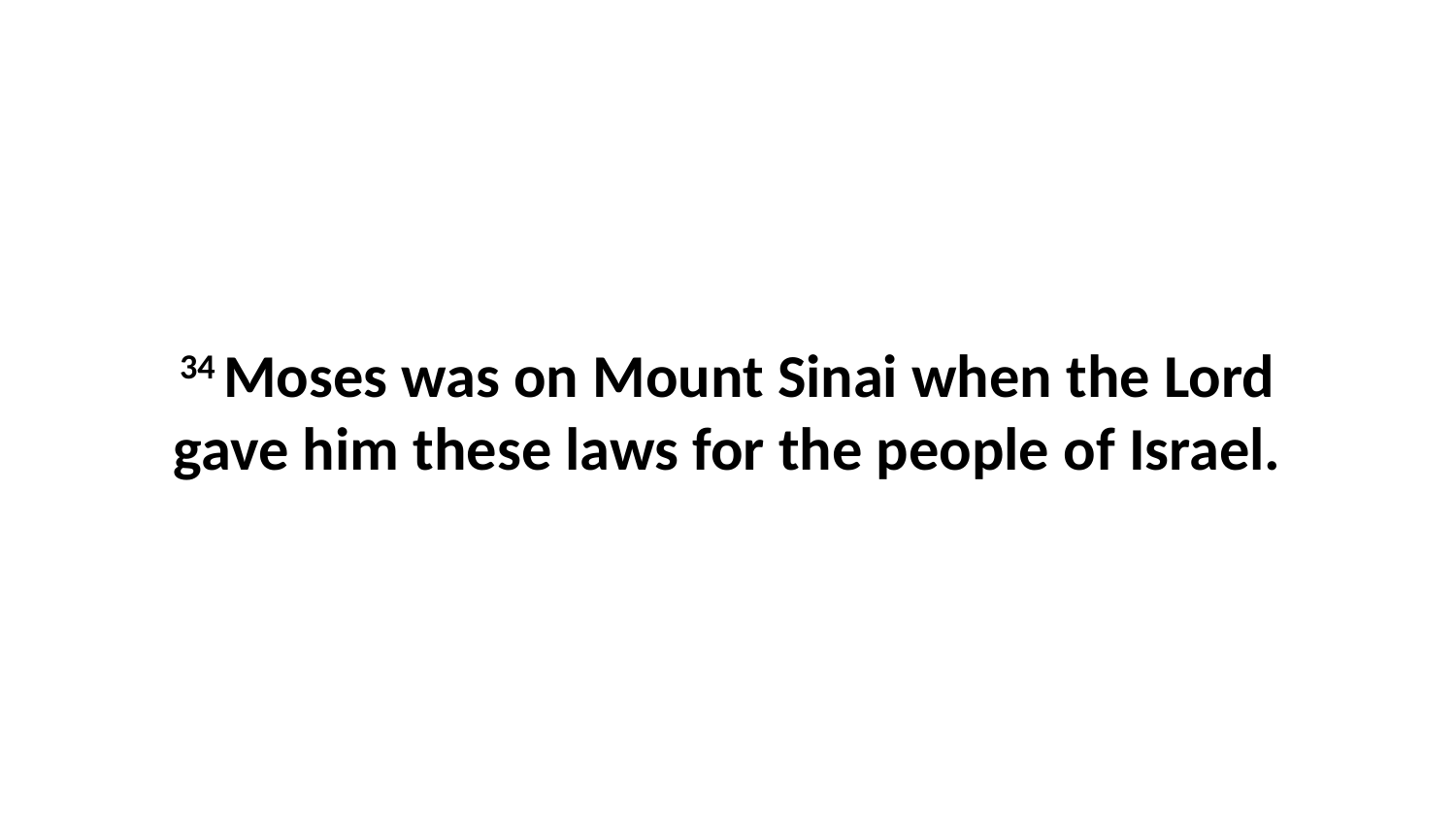

34 Moses was on Mount Sinai when the Lord gave him these laws for the people of Israel.